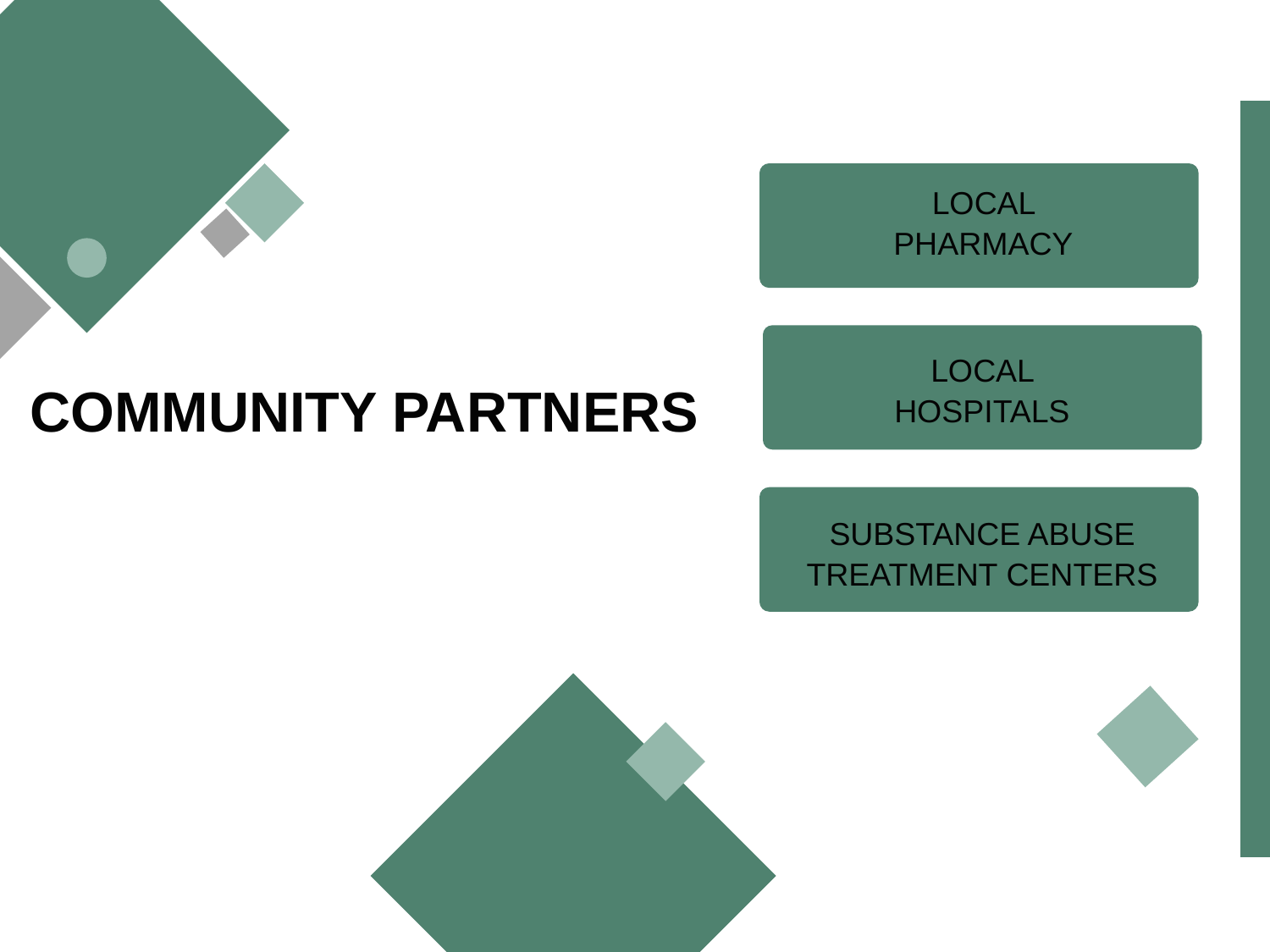

LOCAL PHARMACY

LOCAL HOSPITALS
COMMUNITY PARTNERS

SUBSTANCE ABUSE TREATMENT CENTERS